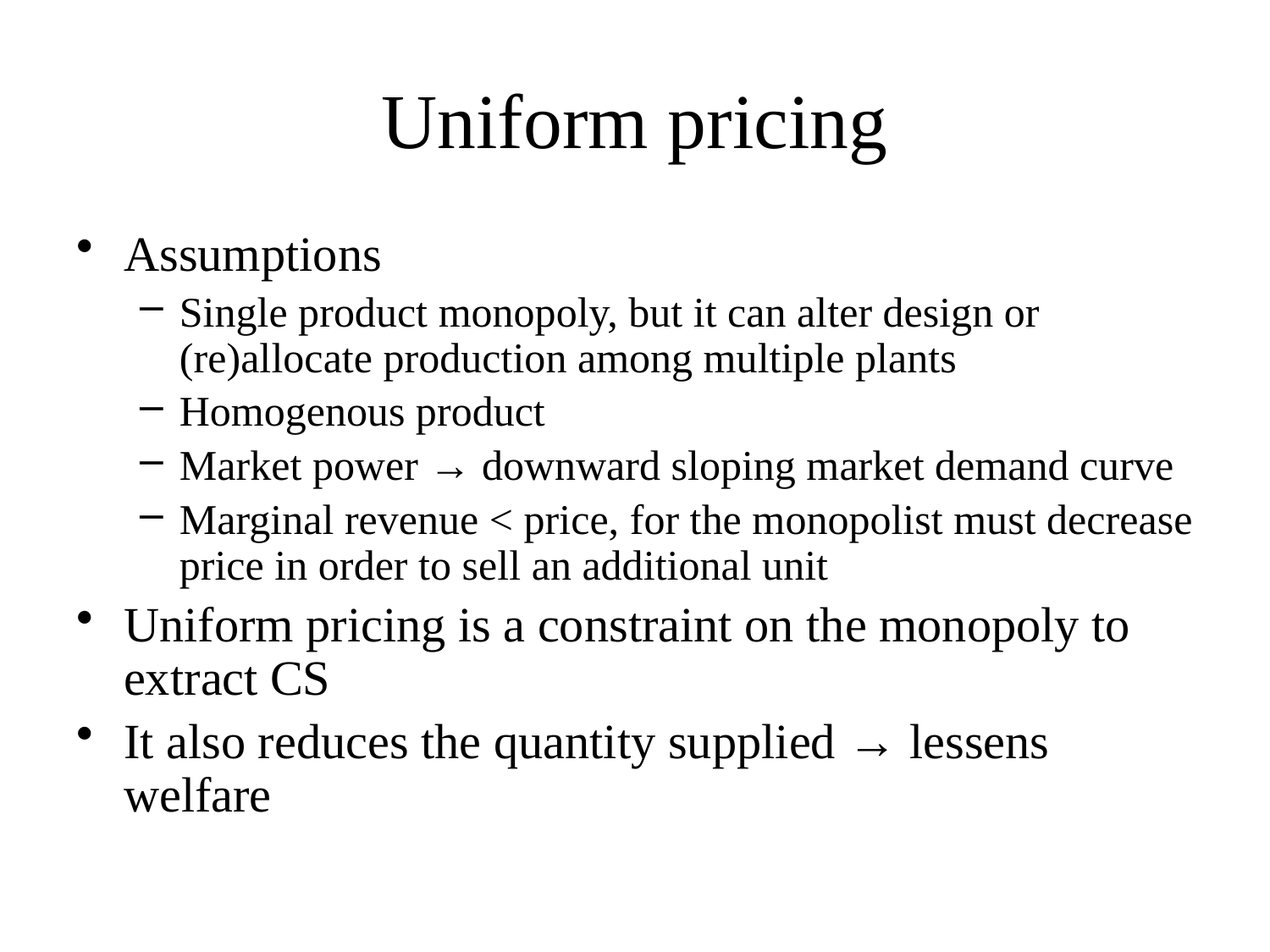

# Uniform pricing
Assumptions
Single product monopoly, but it can alter design or (re)allocate production among multiple plants
Homogenous product
Market power → downward sloping market demand curve
Marginal revenue < price, for the monopolist must decrease price in order to sell an additional unit
Uniform pricing is a constraint on the monopoly to extract CS
It also reduces the quantity supplied → lessens welfare